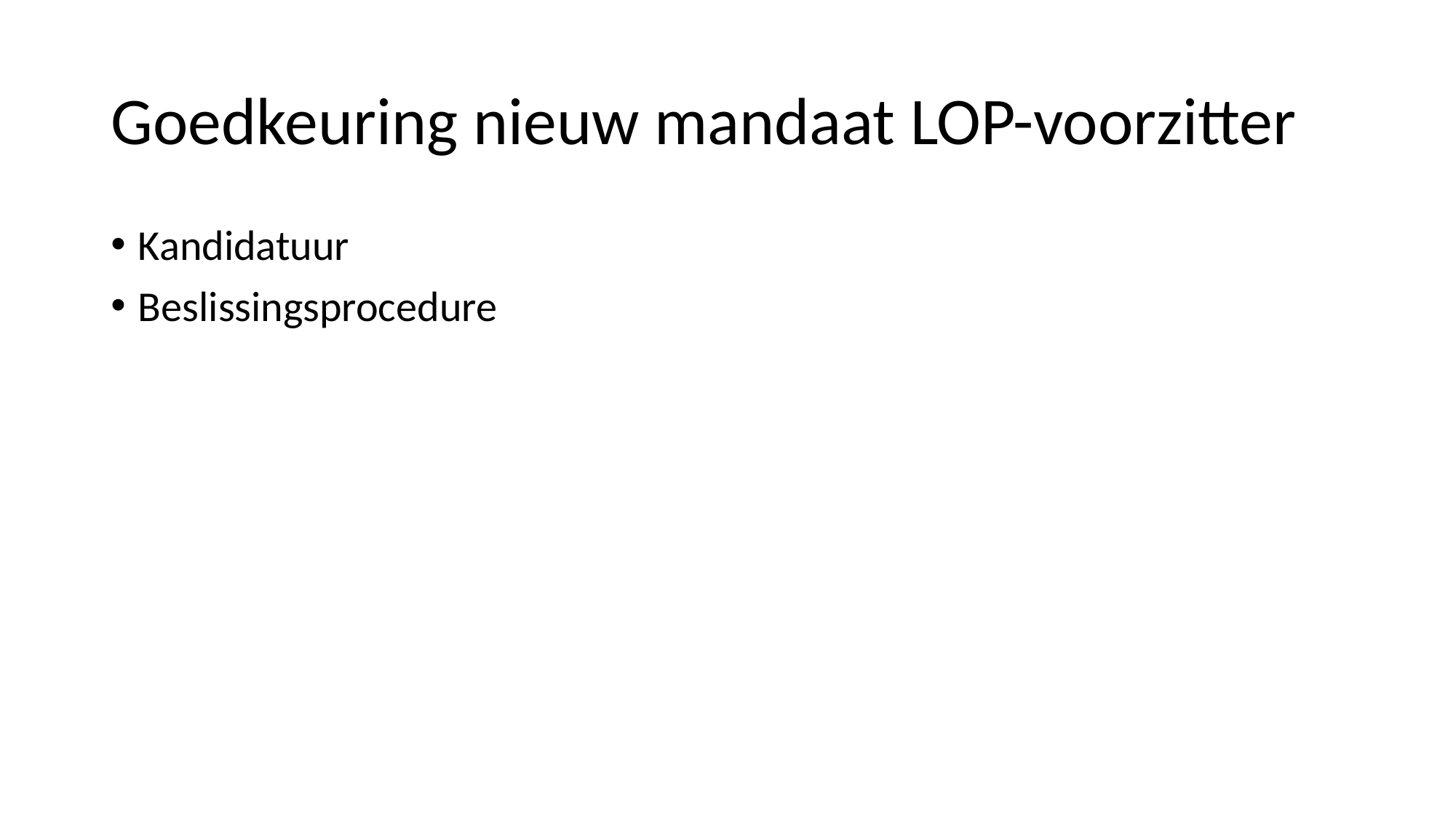

# Goedkeuring nieuw mandaat LOP-voorzitter
Kandidatuur
Beslissingsprocedure